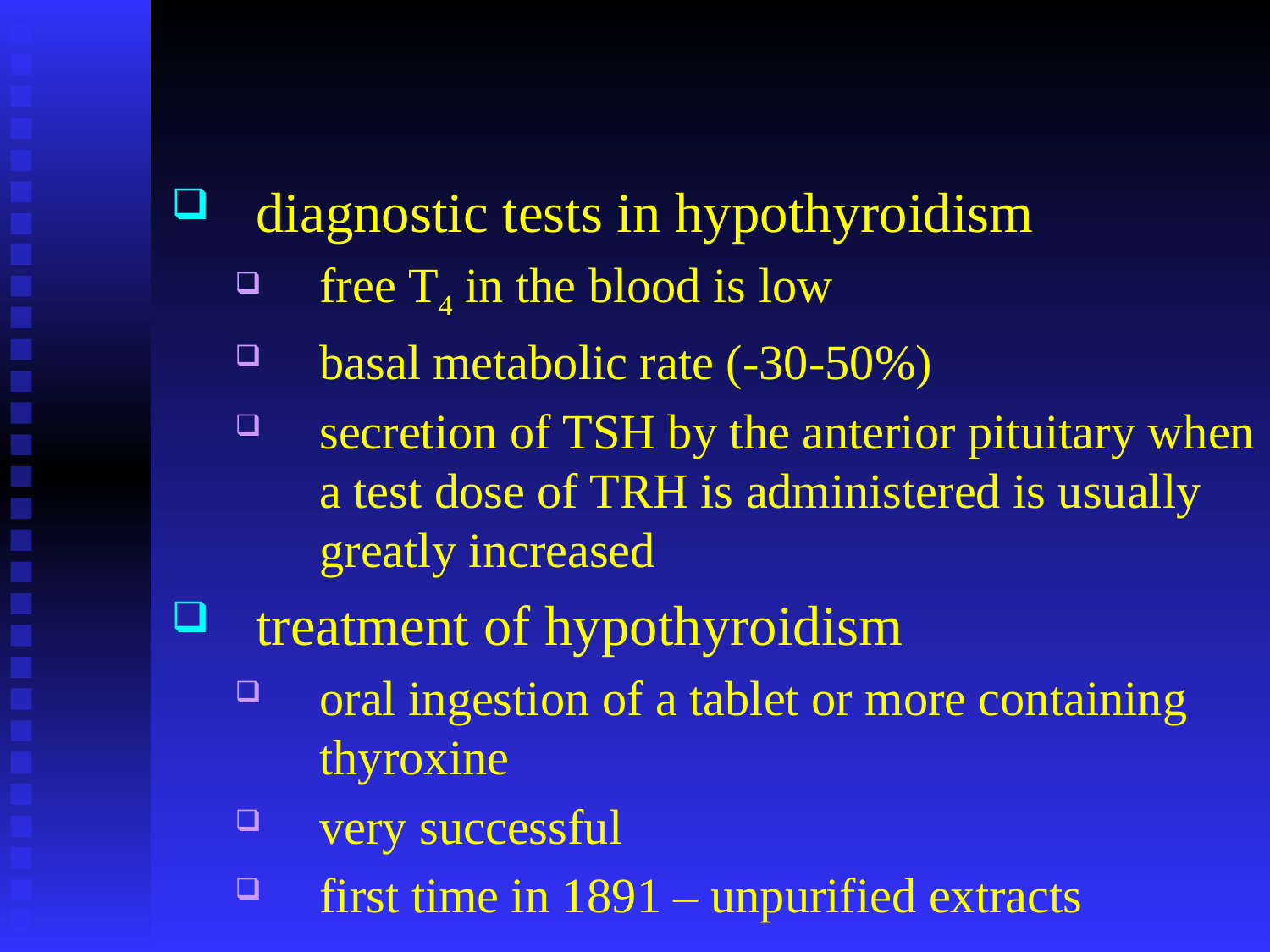

diagnostic tests in hypothyroidism
free T4 in the blood is low
basal metabolic rate (-30-50%)
secretion of TSH by the anterior pituitary when a test dose of TRH is administered is usually greatly increased
treatment of hypothyroidism
oral ingestion of a tablet or more containing thyroxine
very successful
first time in 1891 – unpurified extracts